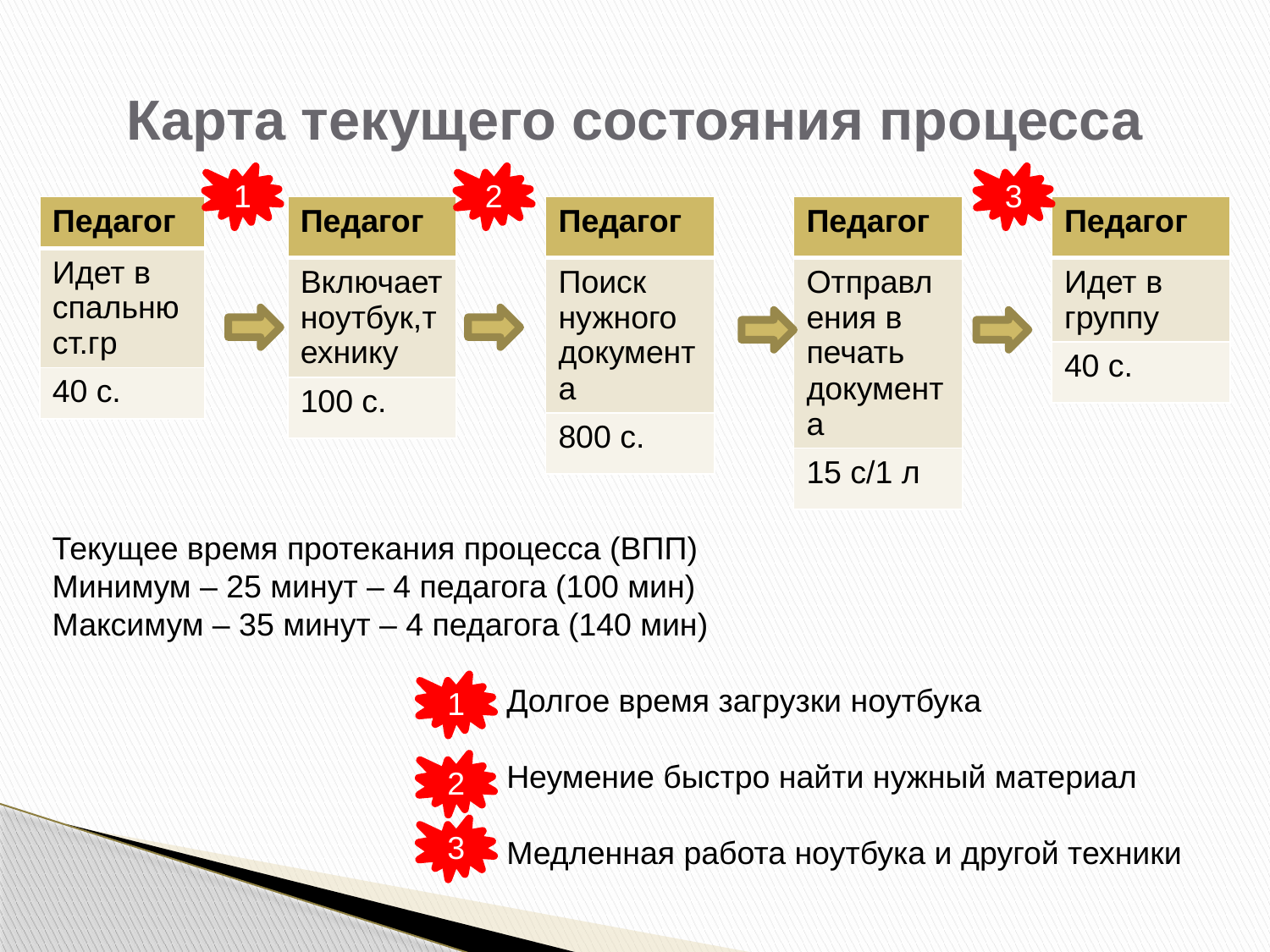

# Карта текущего состояния процесса
1
2
3
| Педагог |
| --- |
| Идет в спальню ст.гр |
| 40 с. |
| Педагог |
| --- |
| Включает ноутбук,технику |
| 100 с. |
| Педагог |
| --- |
| Поиск нужного документа |
| 800 с. |
| Педагог |
| --- |
| Отправления в печать документа |
| 15 с/1 л |
| Педагог |
| --- |
| Идет в группу |
| 40 с. |

Текущее время протекания процесса (ВПП)
Минимум – 25 минут – 4 педагога (100 мин)
Максимум – 35 минут – 4 педагога (140 мин)
1
Долгое время загрузки ноутбука

Неумение быстро найти нужный материал

Медленная работа ноутбука и другой техники
2
3